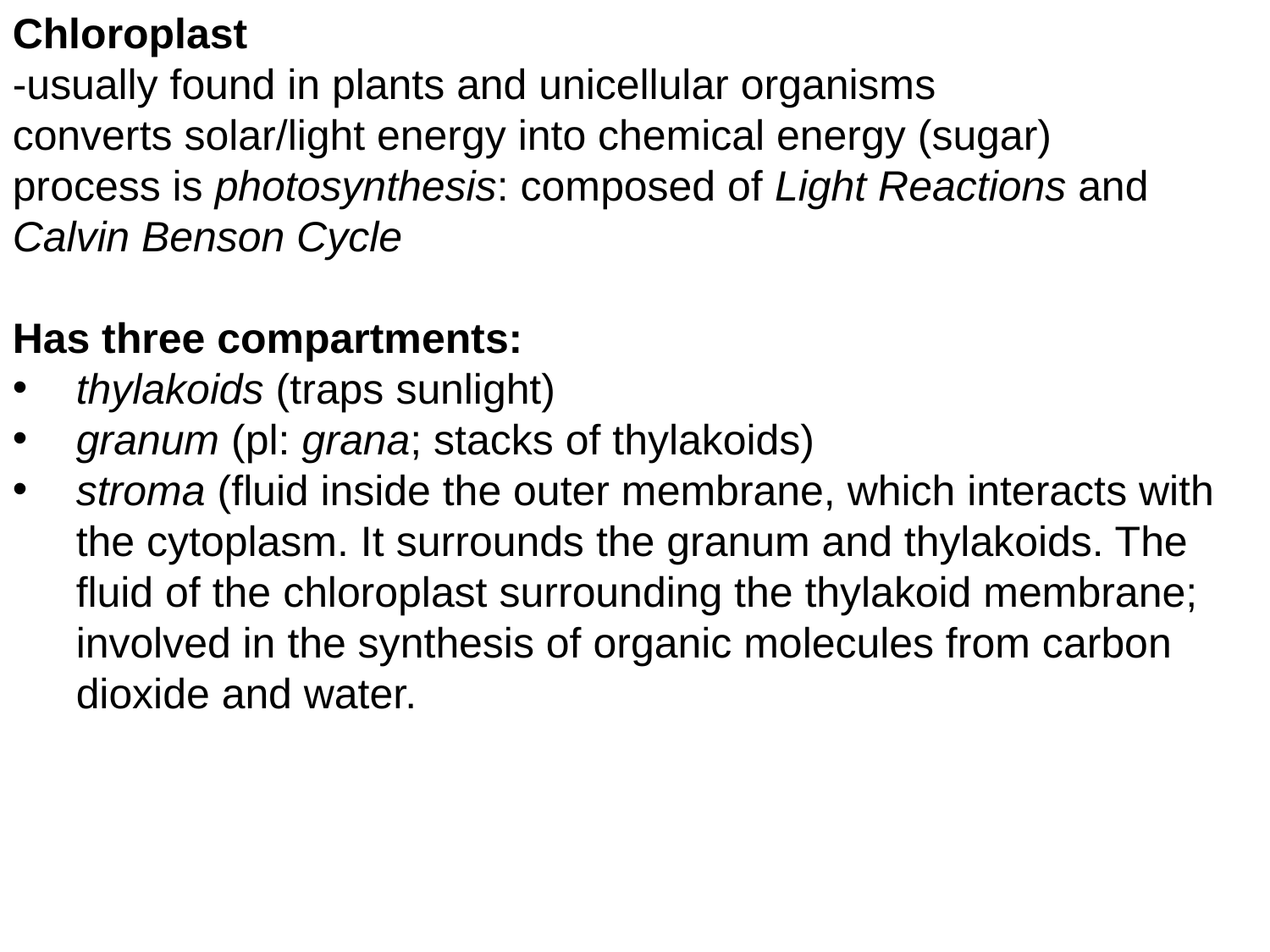

Chloroplast
-usually found in plants and unicellular organisms
converts solar/light energy into chemical energy (sugar)
process is photosynthesis: composed of Light Reactions and Calvin Benson Cycle

Has three compartments:
thylakoids (traps sunlight)
granum (pl: grana; stacks of thylakoids)
stroma (fluid inside the outer membrane, which interacts with the cytoplasm. It surrounds the granum and thylakoids. The fluid of the chloroplast surrounding the thylakoid membrane; involved in the synthesis of organic molecules from carbon dioxide and water.